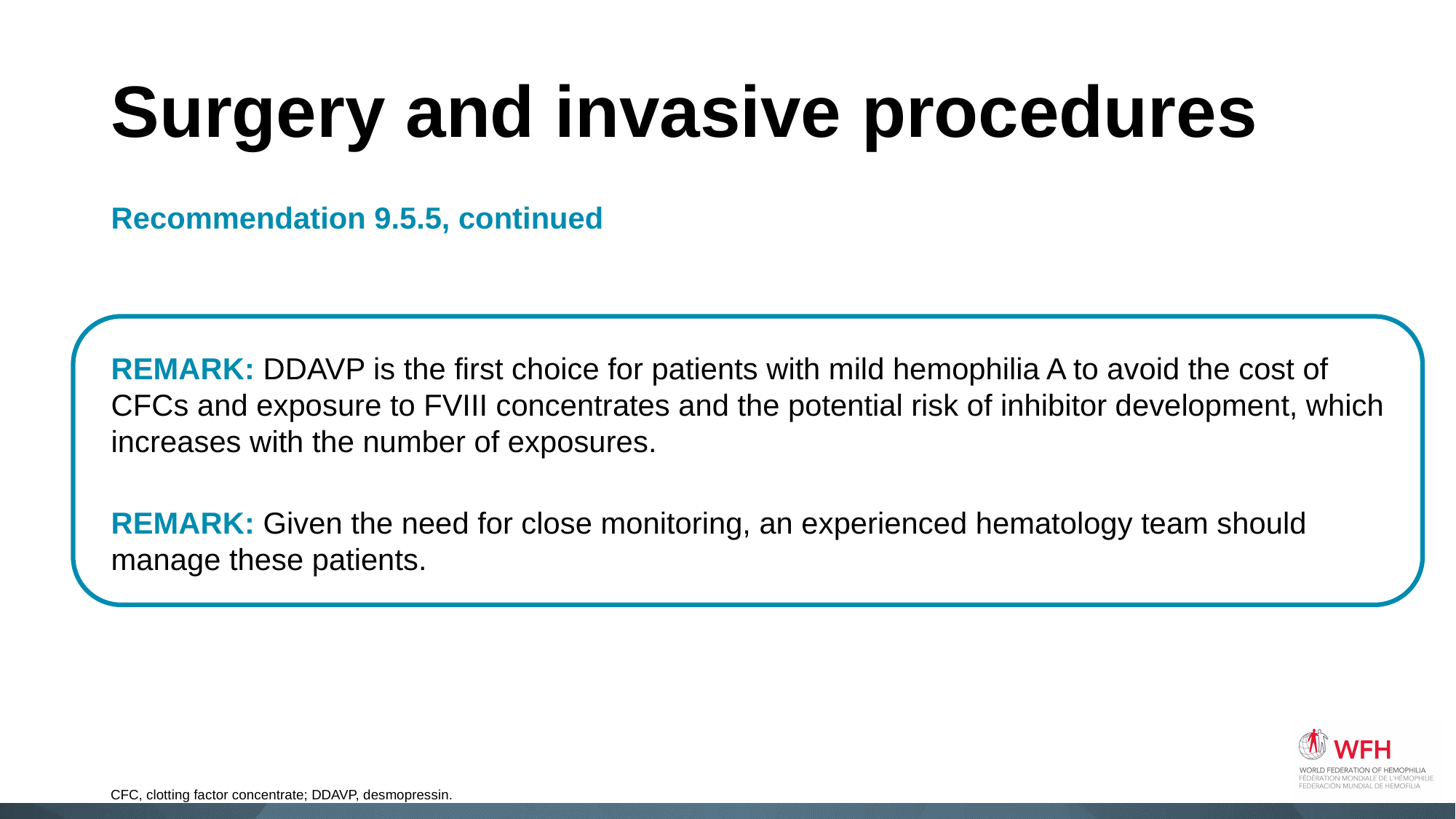

Surgery and invasive procedures

Recommendation 9.5.5, continued

REMARK: DDAVP is the first choice for patients with mild hemophilia A to avoid the cost of CFCs and exposure to FVIII concentrates and the potential risk of inhibitor development, which increases with the number of exposures.

REMARK: Given the need for close monitoring, an experienced hematology team should manage these patients.

CFC, clotting factor concentrate; DDAVP, desmopressin.